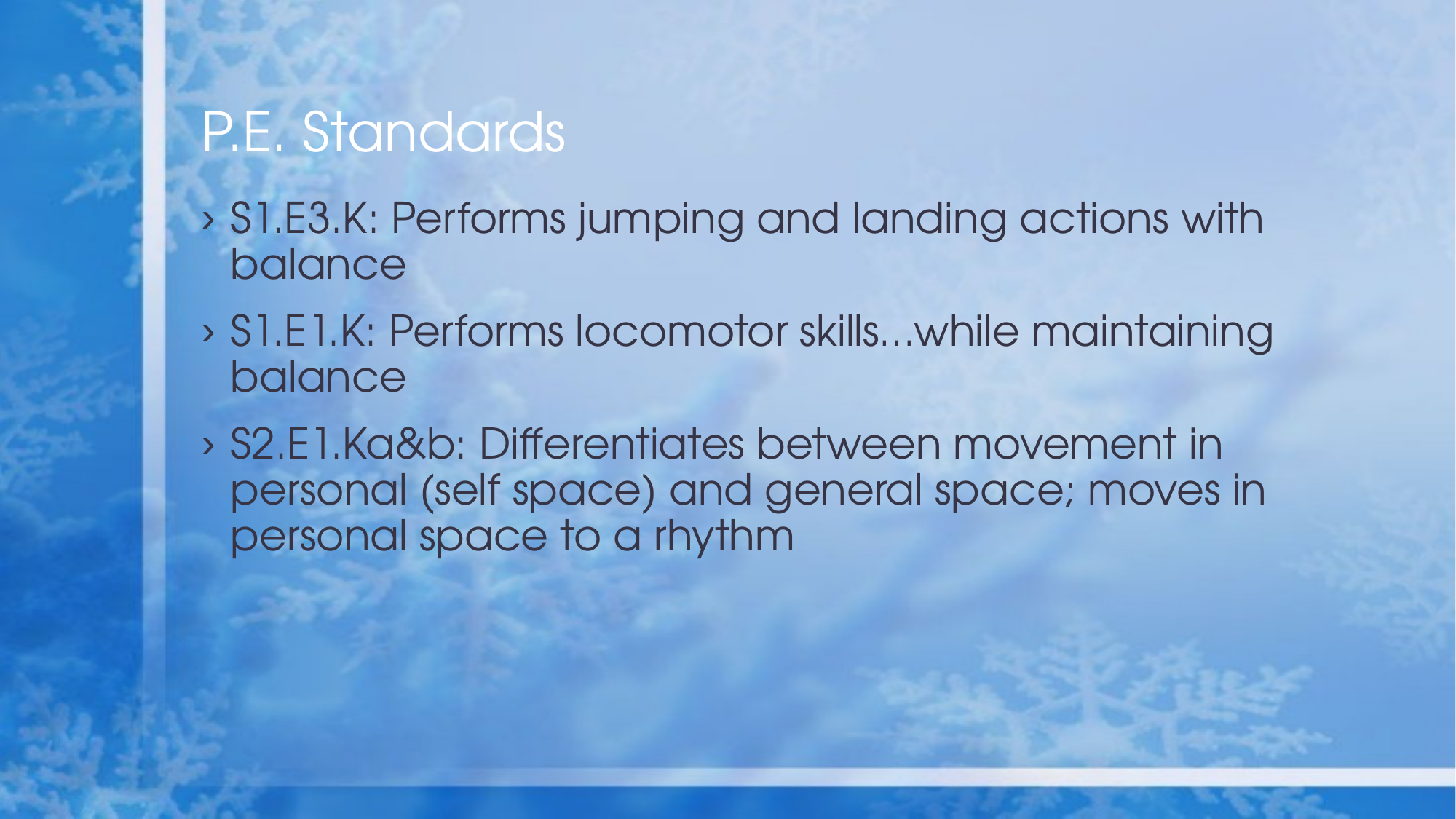

# P.E. Standards
S1.E3.K: Performs jumping and landing actions with balance
S1.E1.K: Performs locomotor skills…while maintaining balance
S2.E1.Ka&b: Differentiates between movement in personal (self space) and general space; moves in personal space to a rhythm